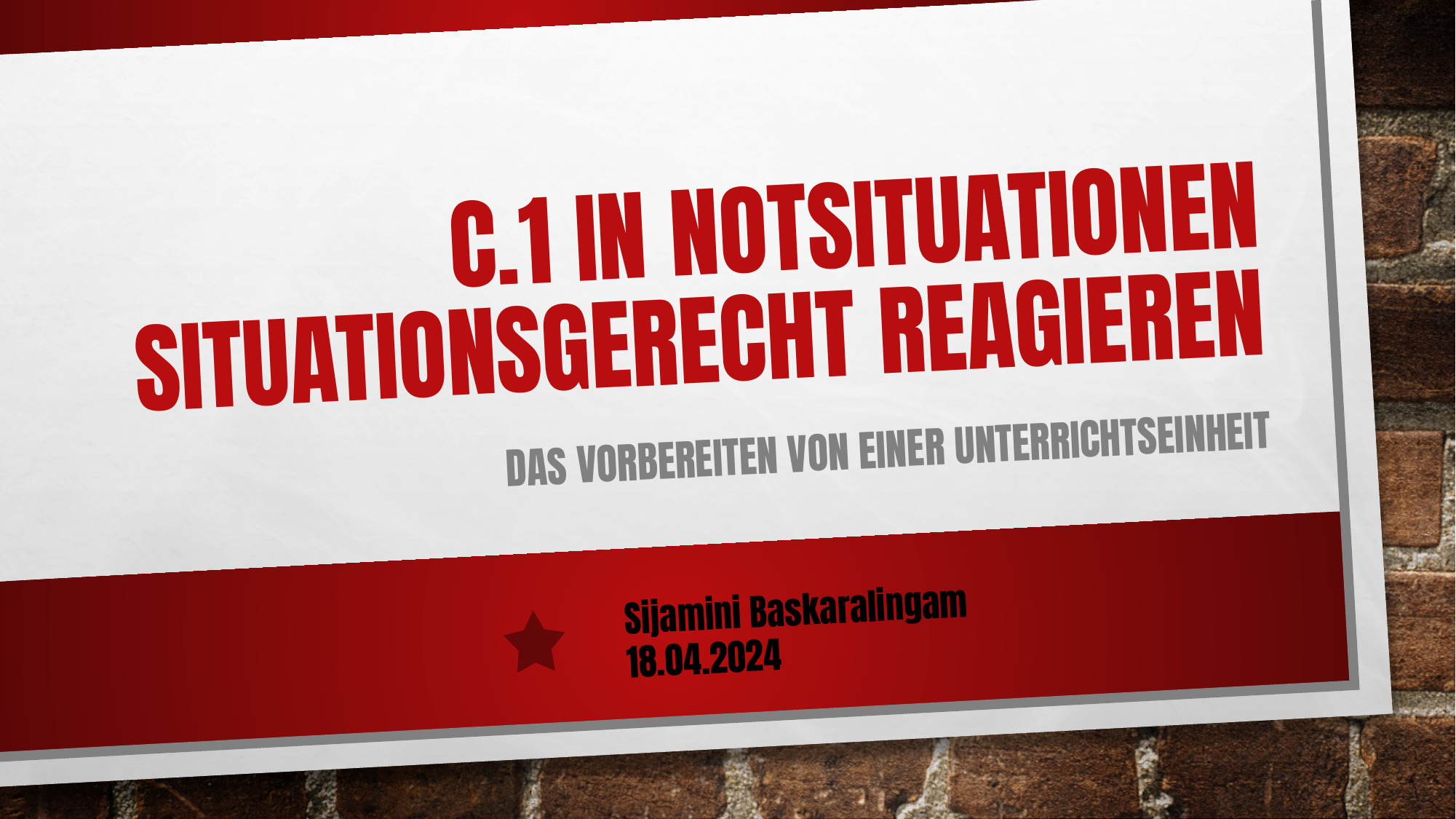

# C.1 In Notsituationen situationsgerecht reagieren
Das Vorbereiten von einer Unterrichtseinheit
Sijamini Baskaralingam
18.04.2024